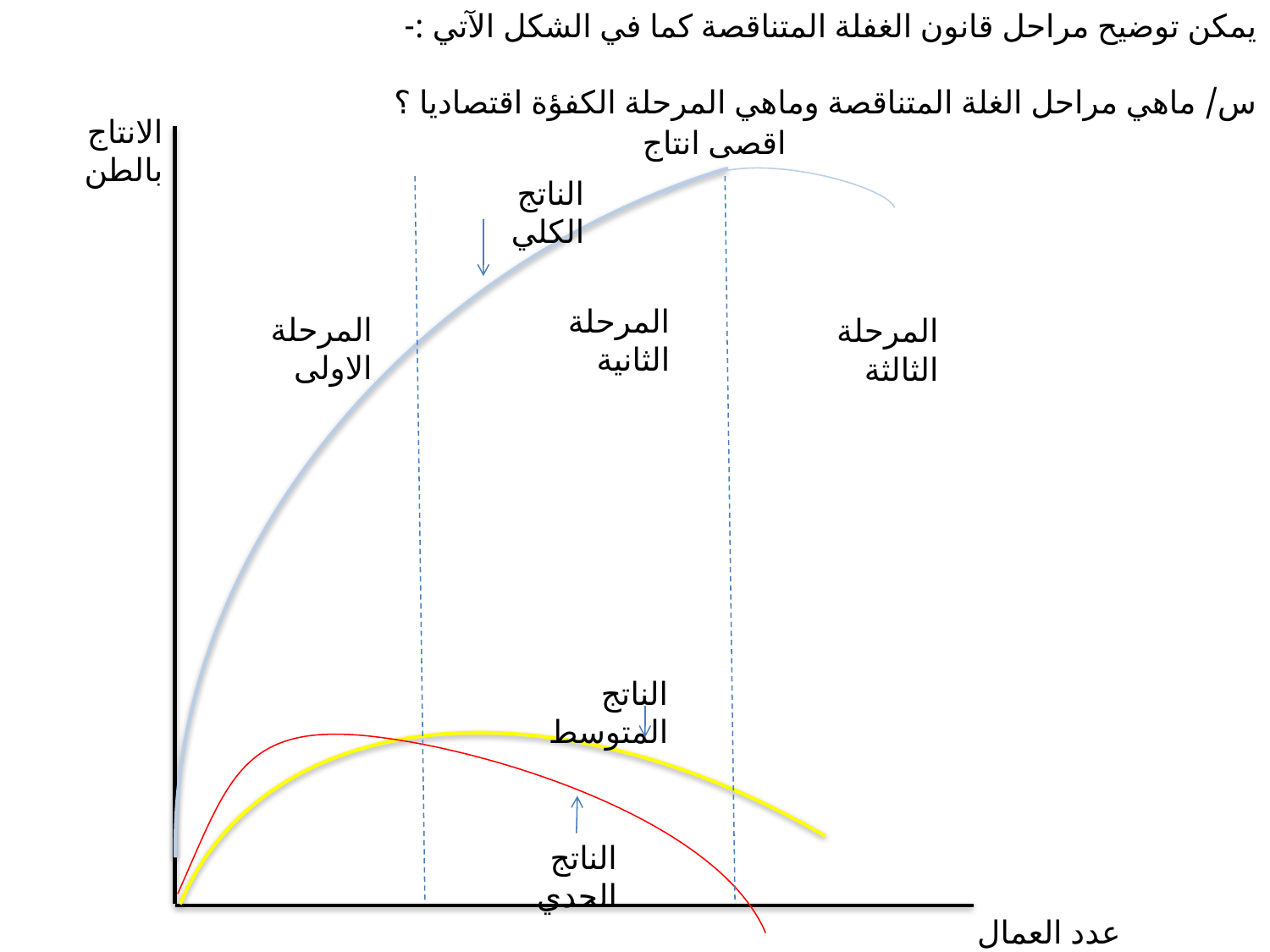

يمكن توضيح مراحل قانون الغفلة المتناقصة كما في الشكل الآتي :-

س/ ماهي مراحل الغلة المتناقصة وماهي المرحلة الكفؤة اقتصاديا ؟
الانتاج بالطن
اقصى انتاج

الناتج الكلي
المرحلة الثانية
المرحلة الاولى
المرحلة الثالثة

الناتج المتوسط
الناتج الحدي
عدد العمال